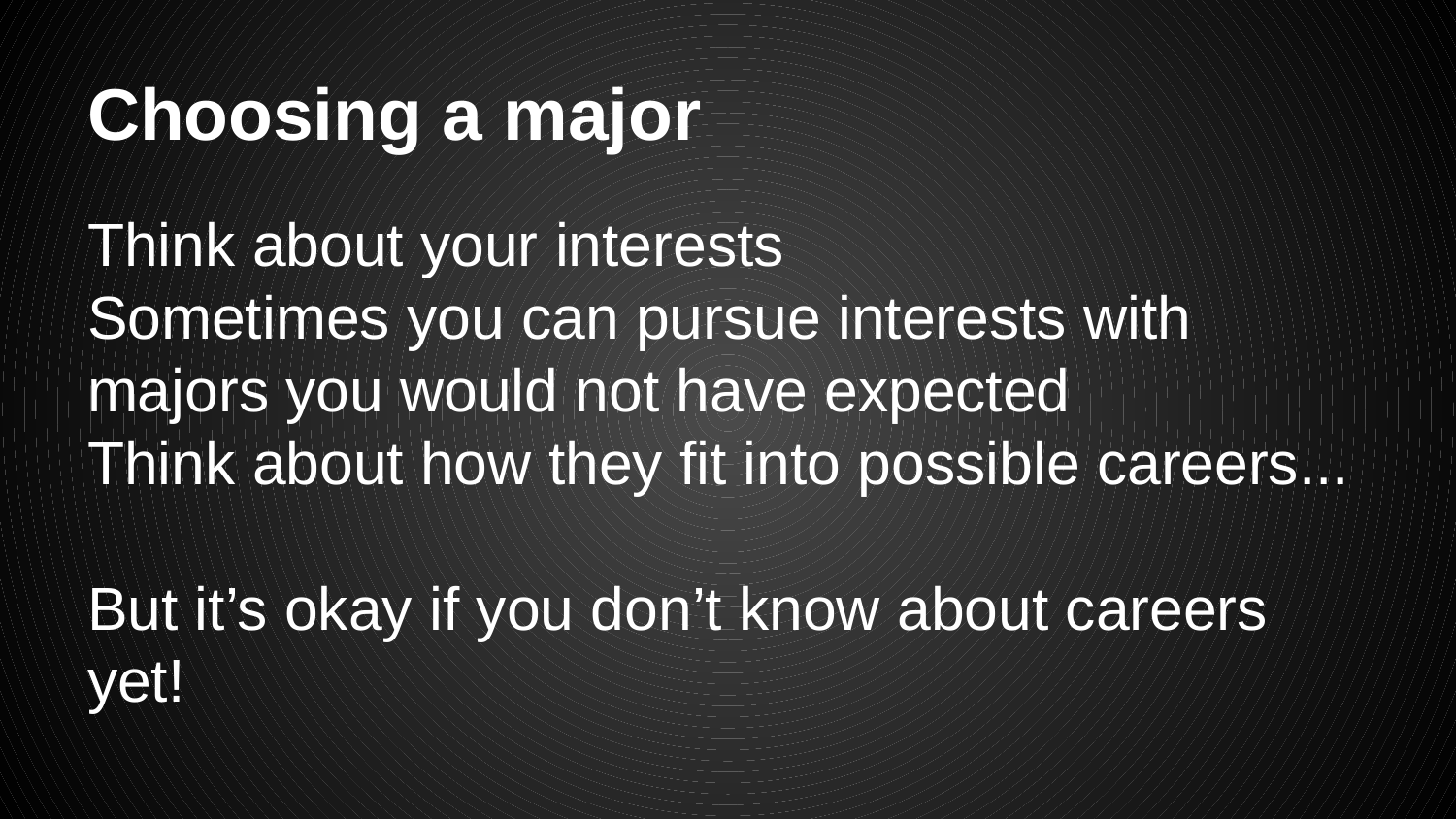

# Choosing a major
Think about your interests
Sometimes you can pursue interests with majors you would not have expected
Think about how they fit into possible careers...

But it’s okay if you don’t know about careers yet!